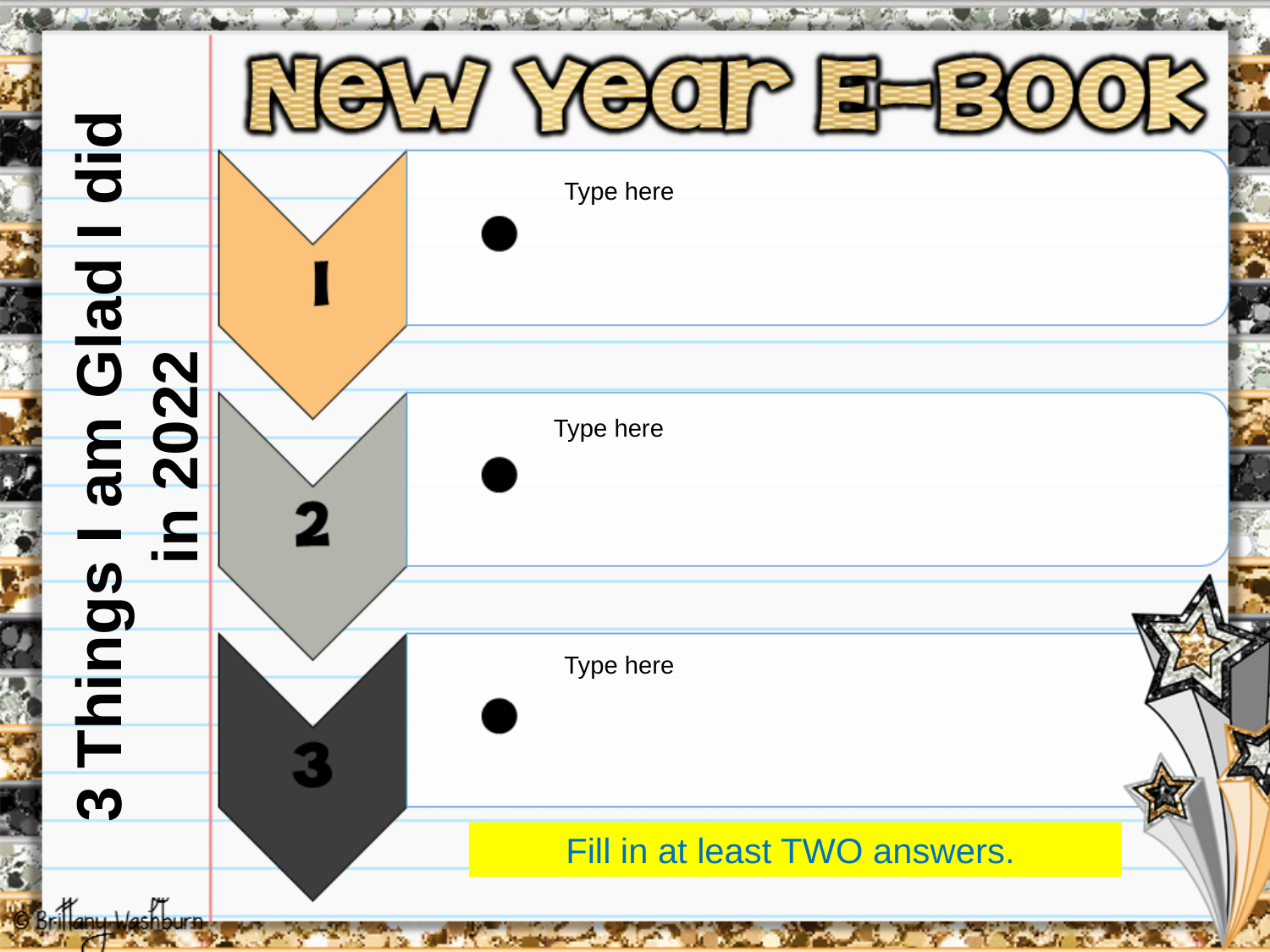

Type here
3 Things I am Glad I did
 in 2022
Type here
Type here
Fill in at least TWO answers.